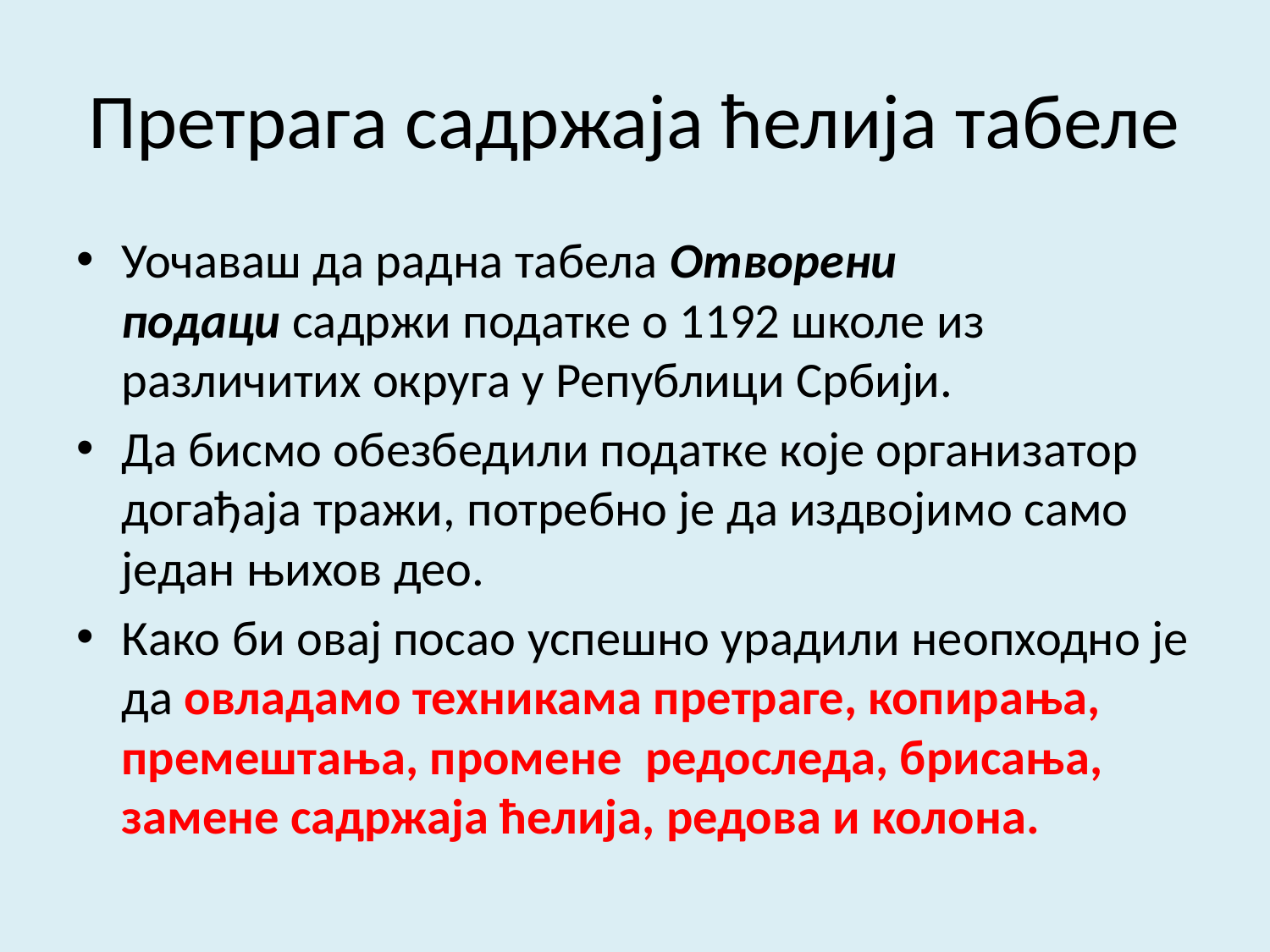

# Претрага садржаја ћелија табеле
Уочаваш да радна табела Отворени подаци садржи податке о 1192 школе из различитих округа у Републици Србији.
Да бисмо обезбедили податке које организатор догађаја тражи, потребно је да издвојимо само један њихов део.
Како би овај посао успешно урадили неопходно је да овладамо техникама претраге, копирања, премештања, промене  редоследа, брисања, замене садржаја ћелија, редова и колона.